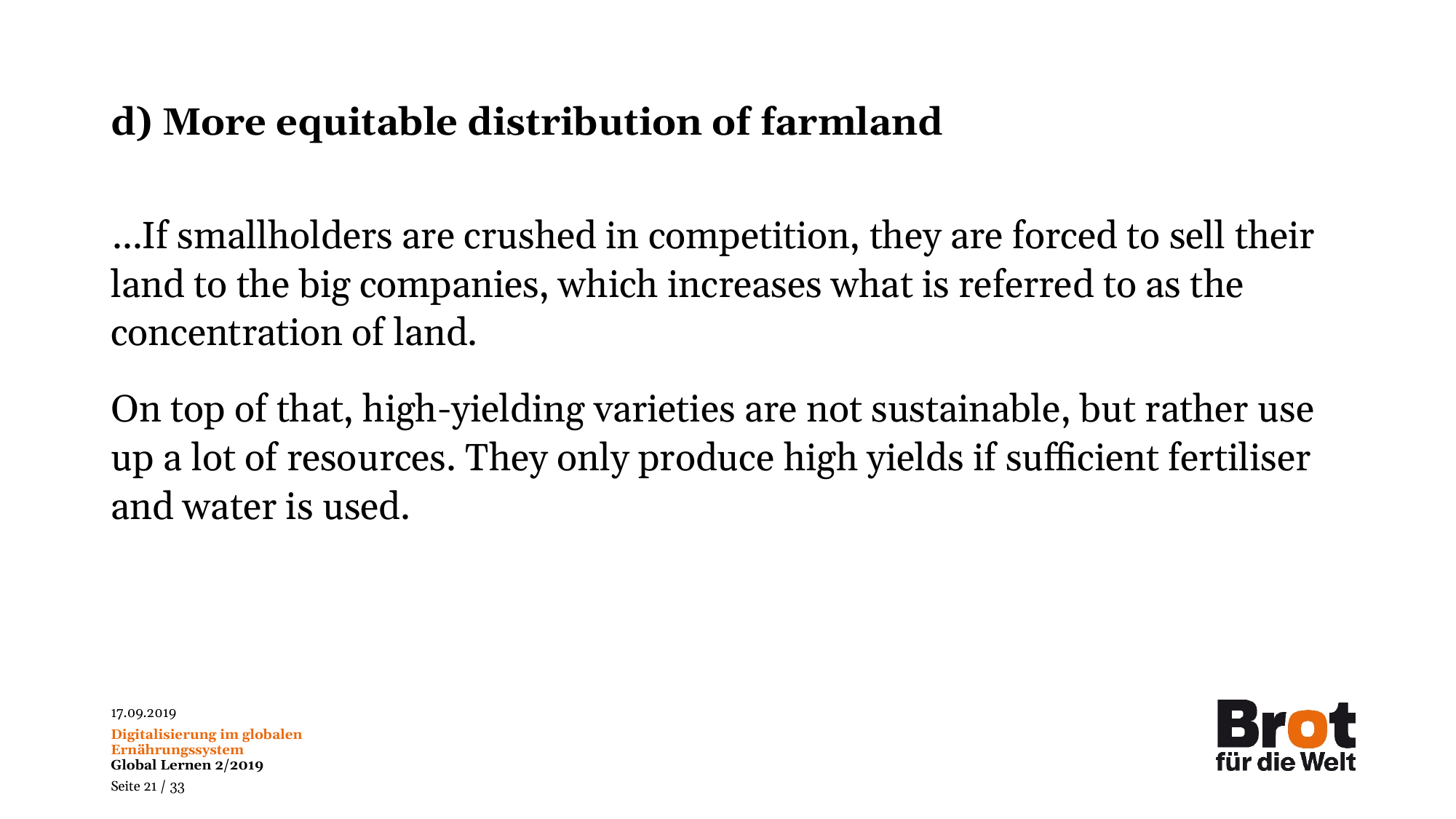

# d) More equitable distribution of farmland
…If smallholders are crushed in competition, they are forced to sell their land to the big companies, which increases what is referred to as the concentration of land.
On top of that, high-yielding varieties are not sustainable, but rather use up a lot of resources. They only produce high yields if sufficient fertiliser and water is used.